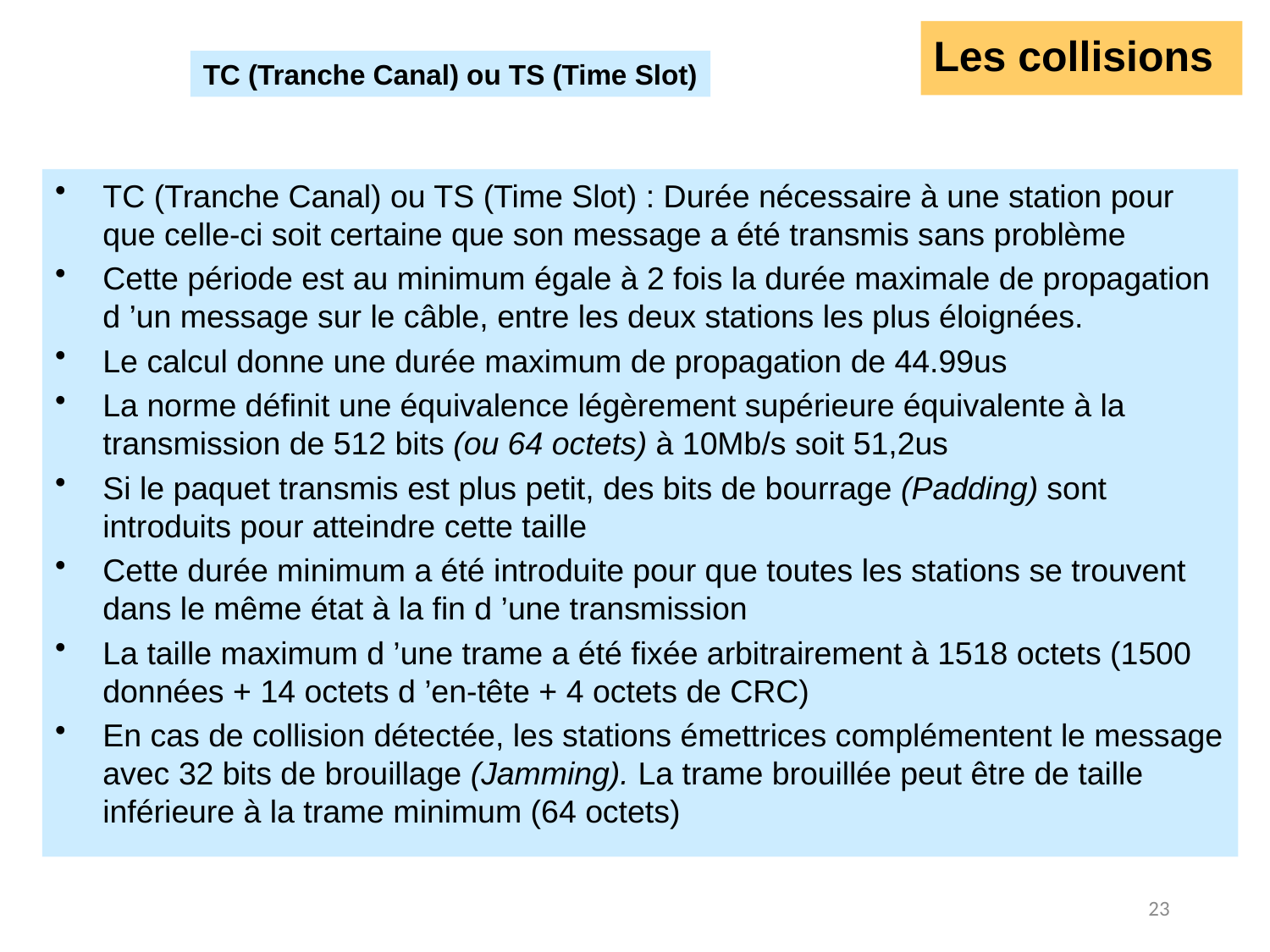

# Les collisions
TC (Tranche Canal) ou TS (Time Slot)
TC (Tranche Canal) ou TS (Time Slot) : Durée nécessaire à une station pour que celle-ci soit certaine que son message a été transmis sans problème
Cette période est au minimum égale à 2 fois la durée maximale de propagation d ’un message sur le câble, entre les deux stations les plus éloignées.
Le calcul donne une durée maximum de propagation de 44.99us
La norme définit une équivalence légèrement supérieure équivalente à la transmission de 512 bits (ou 64 octets) à 10Mb/s soit 51,2us
Si le paquet transmis est plus petit, des bits de bourrage (Padding) sont introduits pour atteindre cette taille
Cette durée minimum a été introduite pour que toutes les stations se trouvent dans le même état à la fin d ’une transmission
La taille maximum d ’une trame a été fixée arbitrairement à 1518 octets (1500 données + 14 octets d ’en-tête + 4 octets de CRC)
En cas de collision détectée, les stations émettrices complémentent le message avec 32 bits de brouillage (Jamming). La trame brouillée peut être de taille inférieure à la trame minimum (64 octets)

23